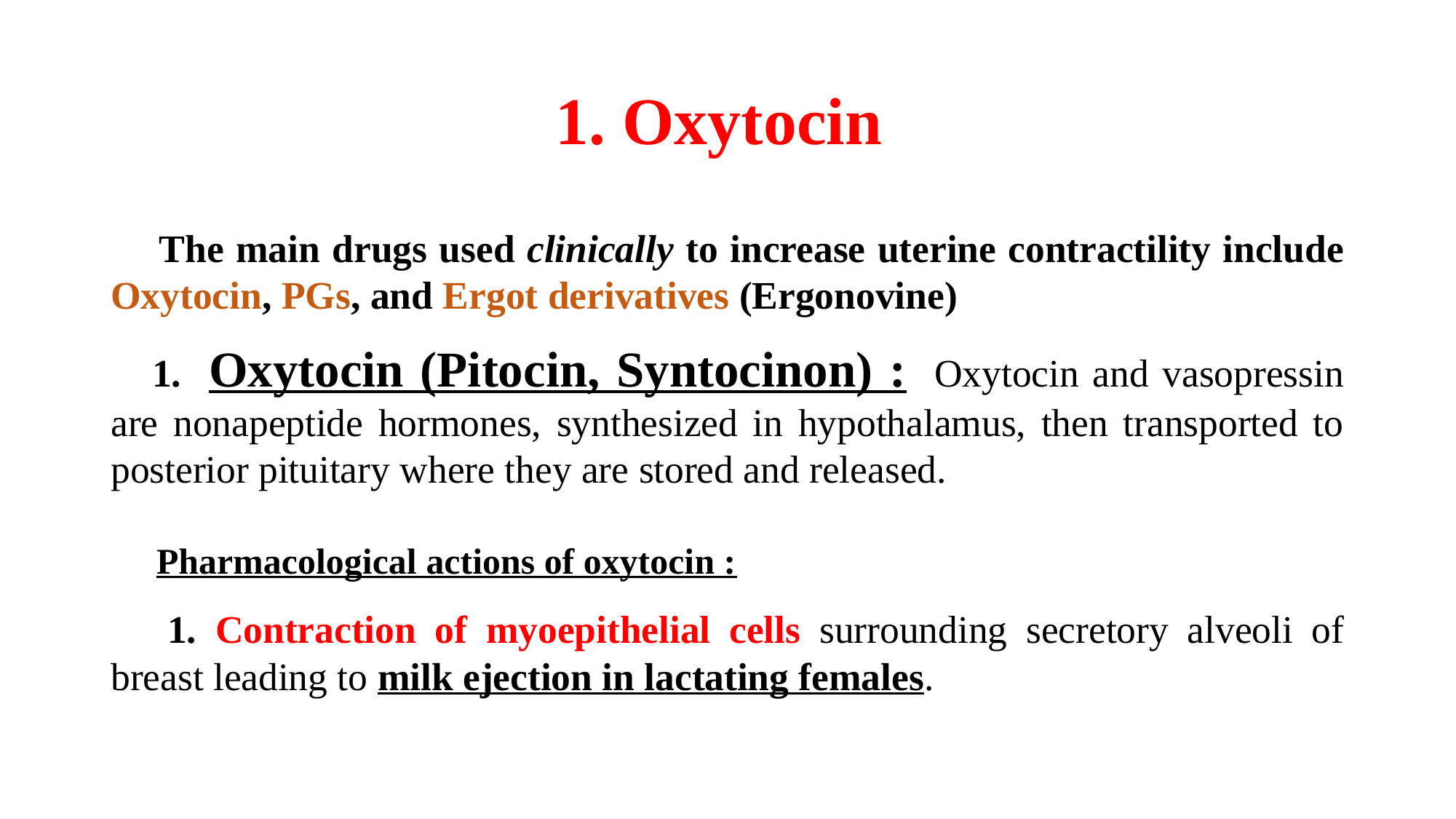

# 1. Oxytocin

    The main drugs used clinically to increase uterine contractility include Oxytocin, PGs, and Ergot derivatives (Ergonovine)

   1.  Oxytocin (Pitocin, Syntocinon) :  Oxytocin and vasopressin are nonapeptide hormones, synthesized in hypothalamus, then transported to posterior pituitary where they are stored and released.

     Pharmacological actions of oxytocin :

   1. Contraction of myoepithelial cells surrounding secretory alveoli of breast leading to milk ejection in lactating females.